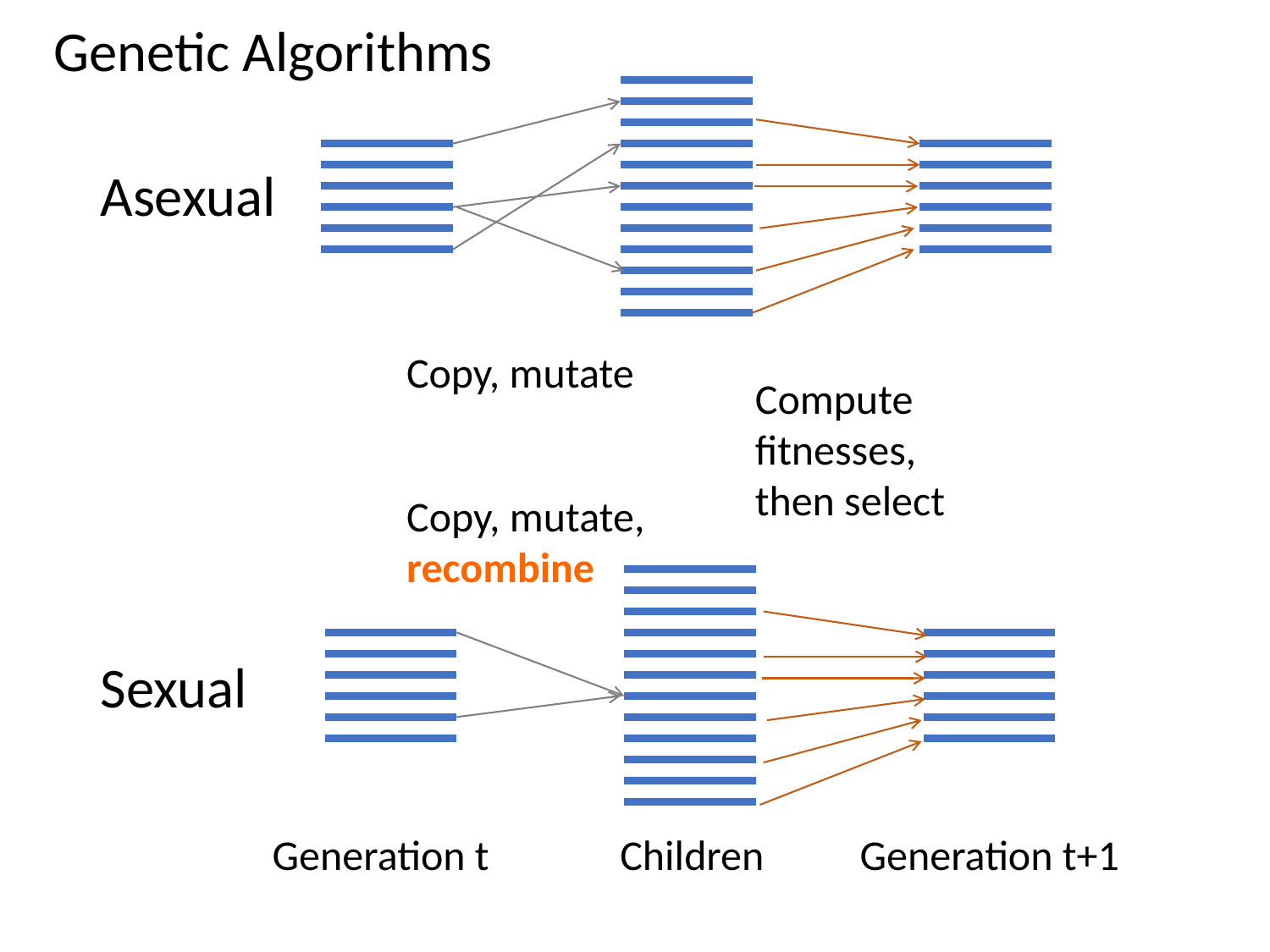

Genetic Algorithms
Asexual
Copy, mutate
Compute fitnesses, then select
Copy, mutate,
recombine
Sexual
Generation t
Children
Generation t+1